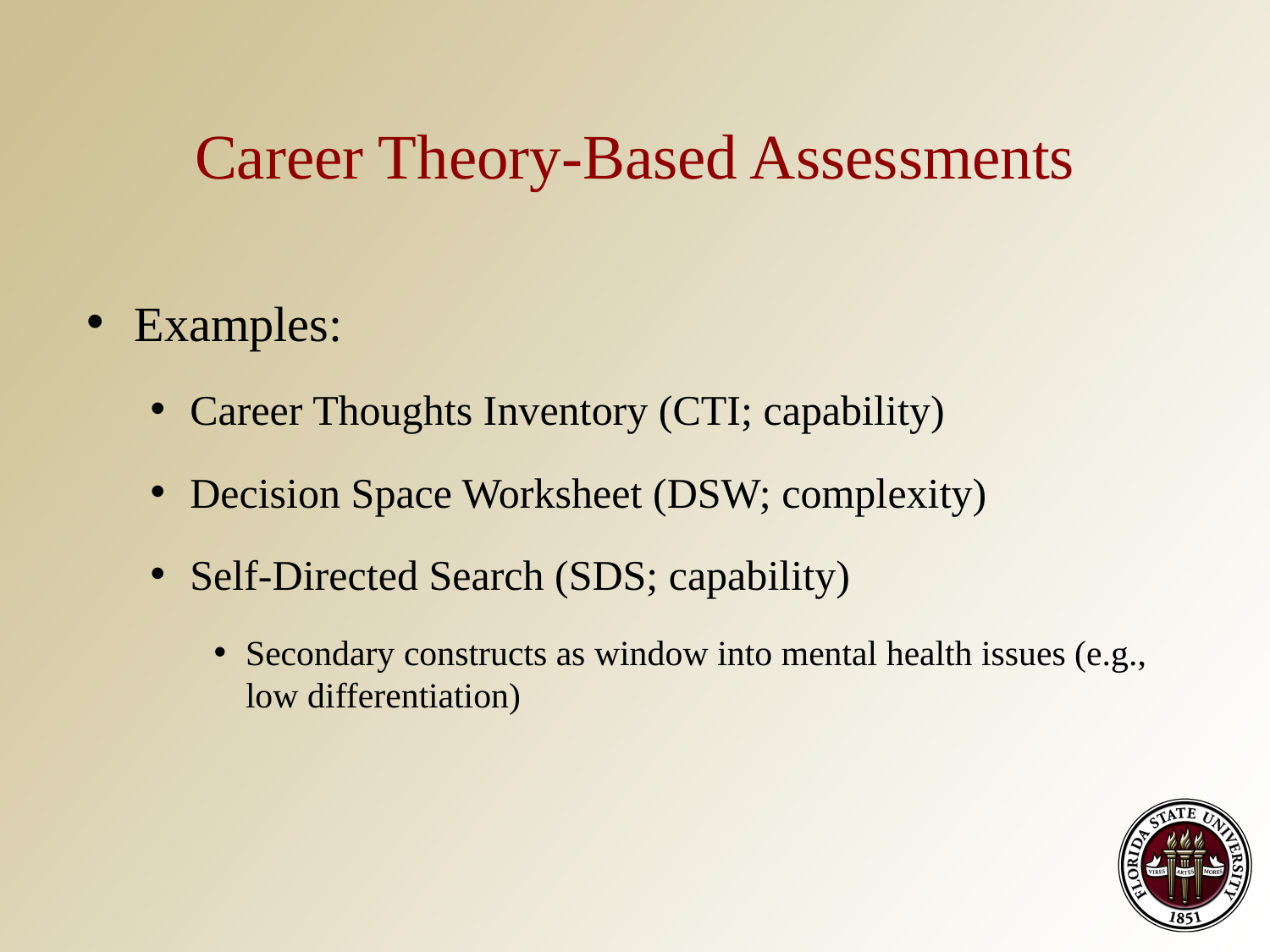

# Career Theory-Based Assessments
Examples:
Career Thoughts Inventory (CTI; capability)
Decision Space Worksheet (DSW; complexity)
Self-Directed Search (SDS; capability)
Secondary constructs as window into mental health issues (e.g., low differentiation)